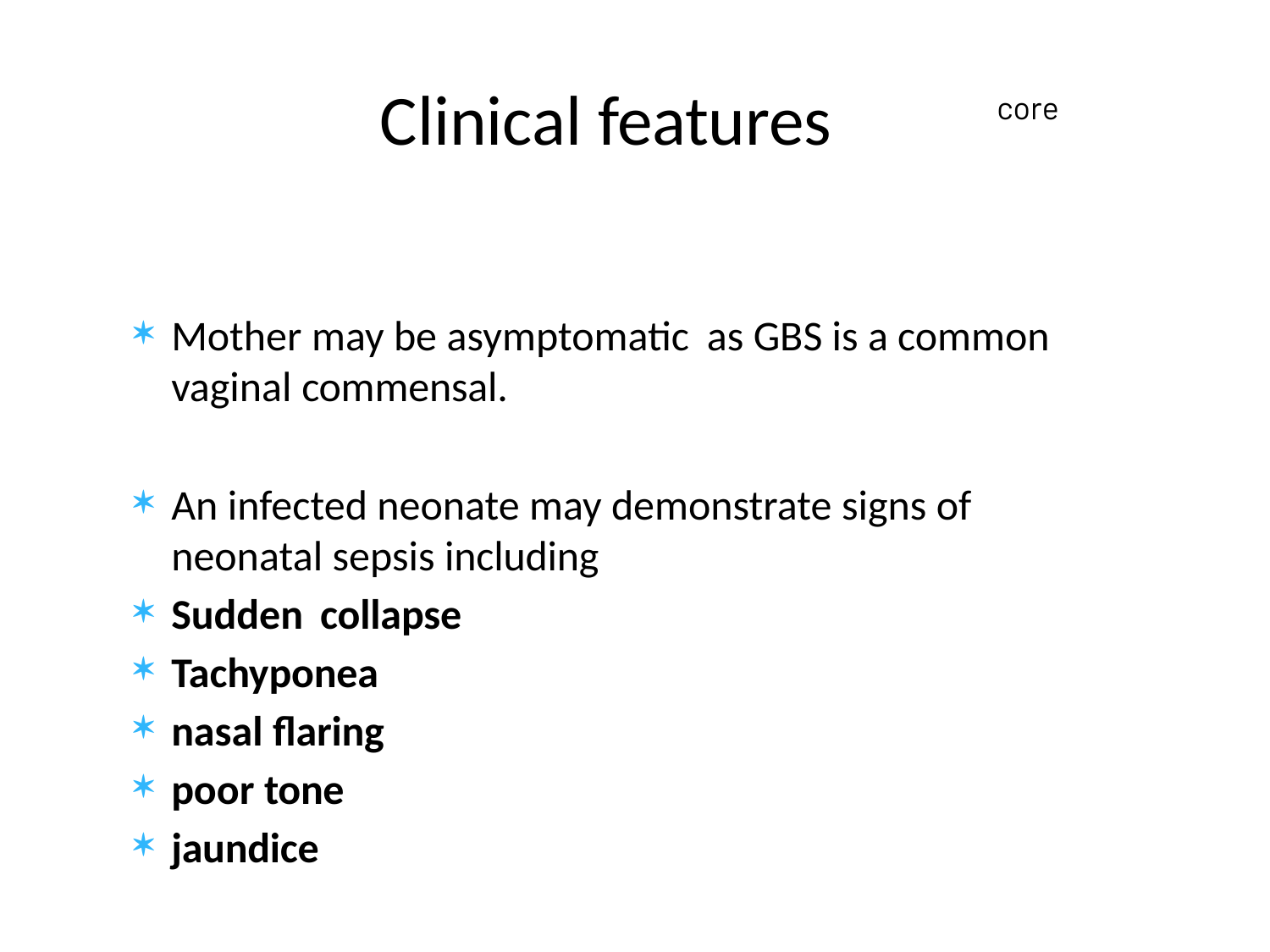

# Clinical features
core
Mother may be asymptomatic as GBS is a common vaginal commensal.

An infected neonate may demonstrate signs of neonatal sepsis including
Sudden collapse
Tachyponea
nasal flaring
poor tone
jaundice